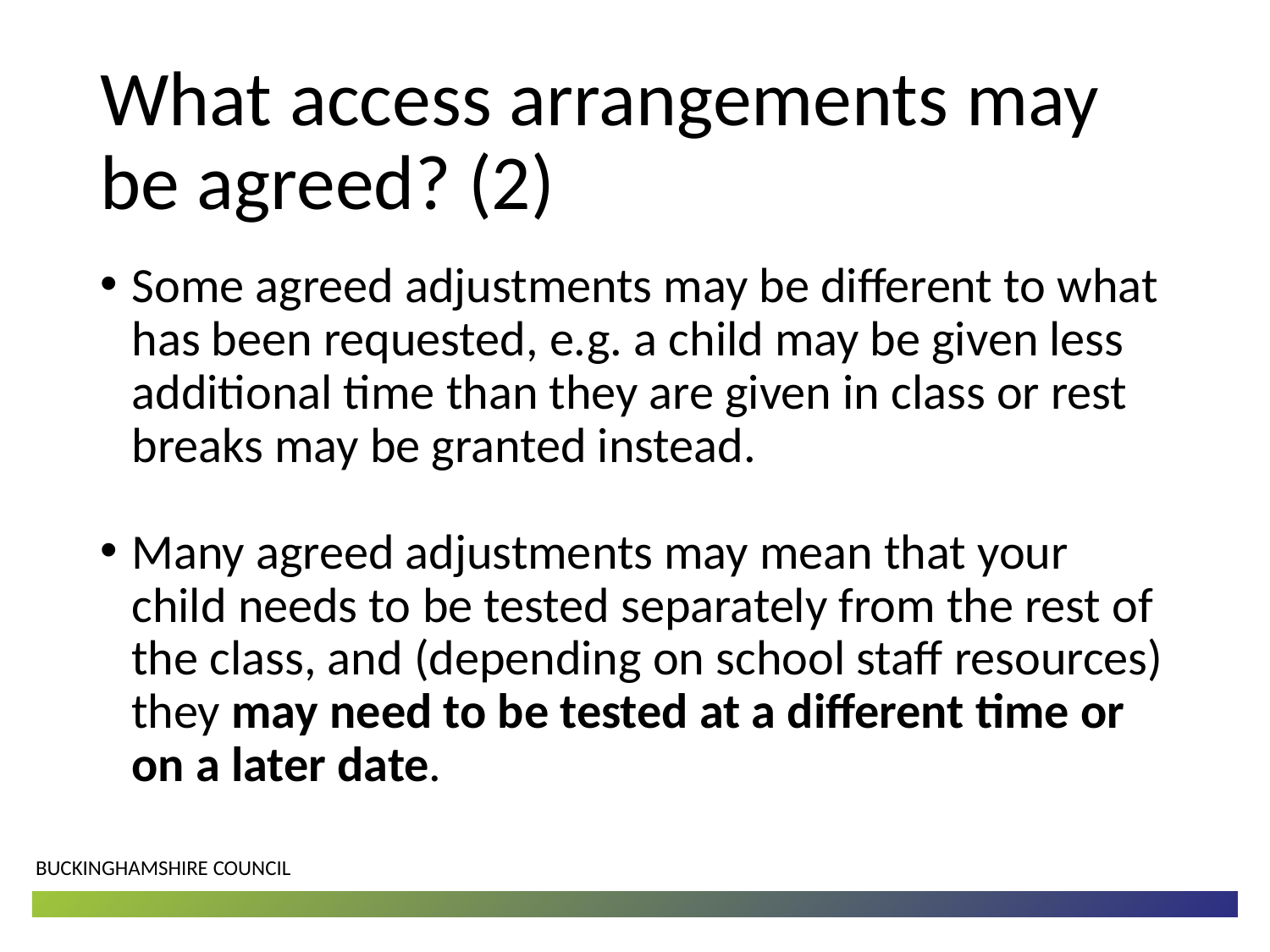

# What access arrangements may be agreed? (2)
Some agreed adjustments may be different to what has been requested, e.g. a child may be given less additional time than they are given in class or rest breaks may be granted instead.

Many agreed adjustments may mean that your child needs to be tested separately from the rest of the class, and (depending on school staff resources) they may need to be tested at a different time or on a later date.